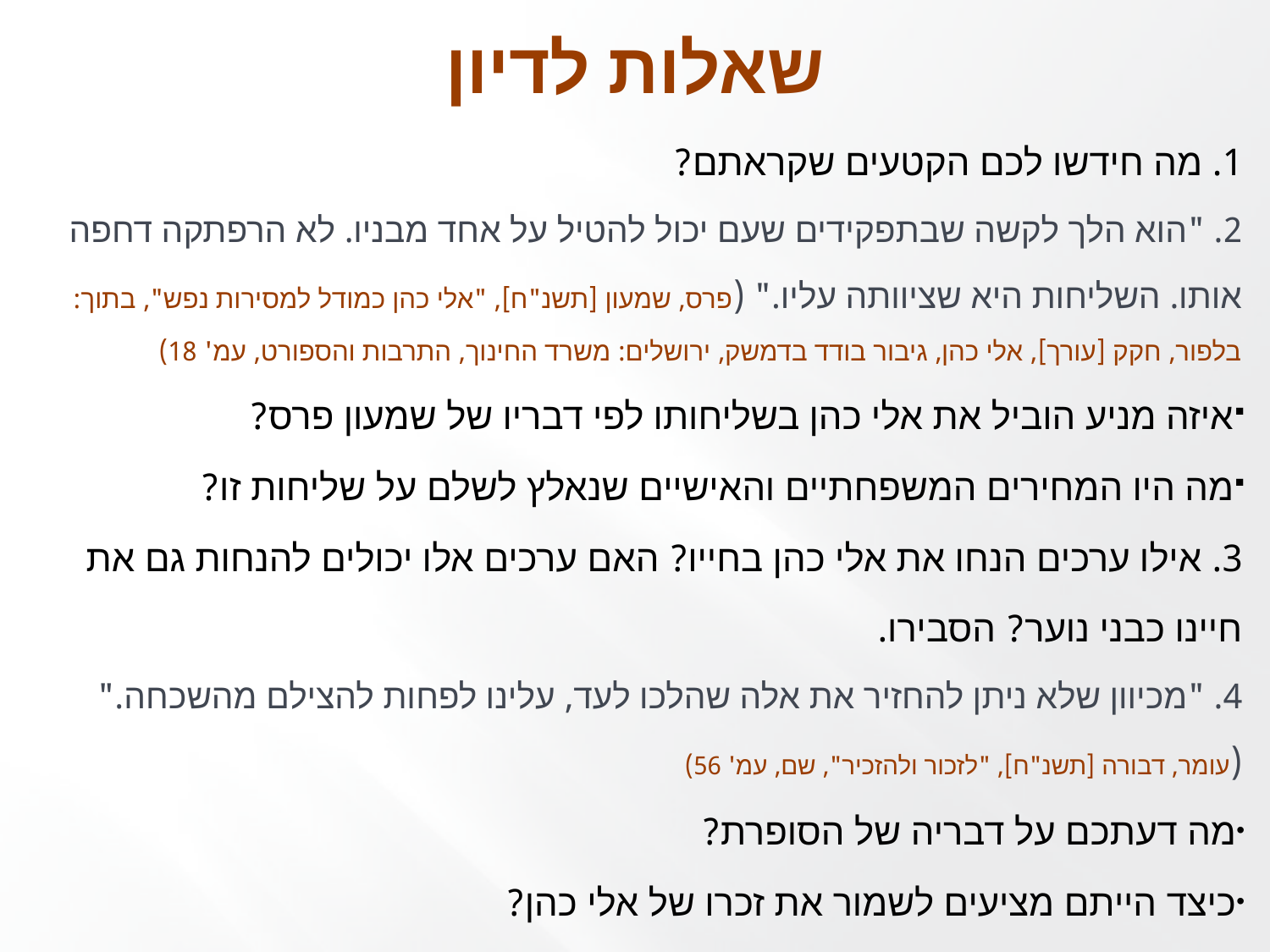

# שאלות לדיון
1. מה חידשו לכם הקטעים שקראתם?
2. "הוא הלך לקשה שבתפקידים שעם יכול להטיל על אחד מבניו. לא הרפתקה דחפה אותו. השליחות היא שציוותה עליו." (פרס, שמעון [תשנ"ח], "אלי כהן כמודל למסירות נפש", בתוך: בלפור, חקק [עורך], אלי כהן, גיבור בודד בדמשק, ירושלים: משרד החינוך, התרבות והספורט, עמ' 18)
איזה מניע הוביל את אלי כהן בשליחותו לפי דבריו של שמעון פרס?
מה היו המחירים המשפחתיים והאישיים שנאלץ לשלם על שליחות זו?
3. אילו ערכים הנחו את אלי כהן בחייו? האם ערכים אלו יכולים להנחות גם את חיינו כבני נוער? הסבירו.
4. "מכיוון שלא ניתן להחזיר את אלה שהלכו לעד, עלינו לפחות להצילם מהשכחה." (עומר, דבורה [תשנ"ח], "לזכור ולהזכיר", שם, עמ' 56)
מה דעתכם על דבריה של הסופרת?
כיצד הייתם מציעים לשמור את זכרו של אלי כהן?